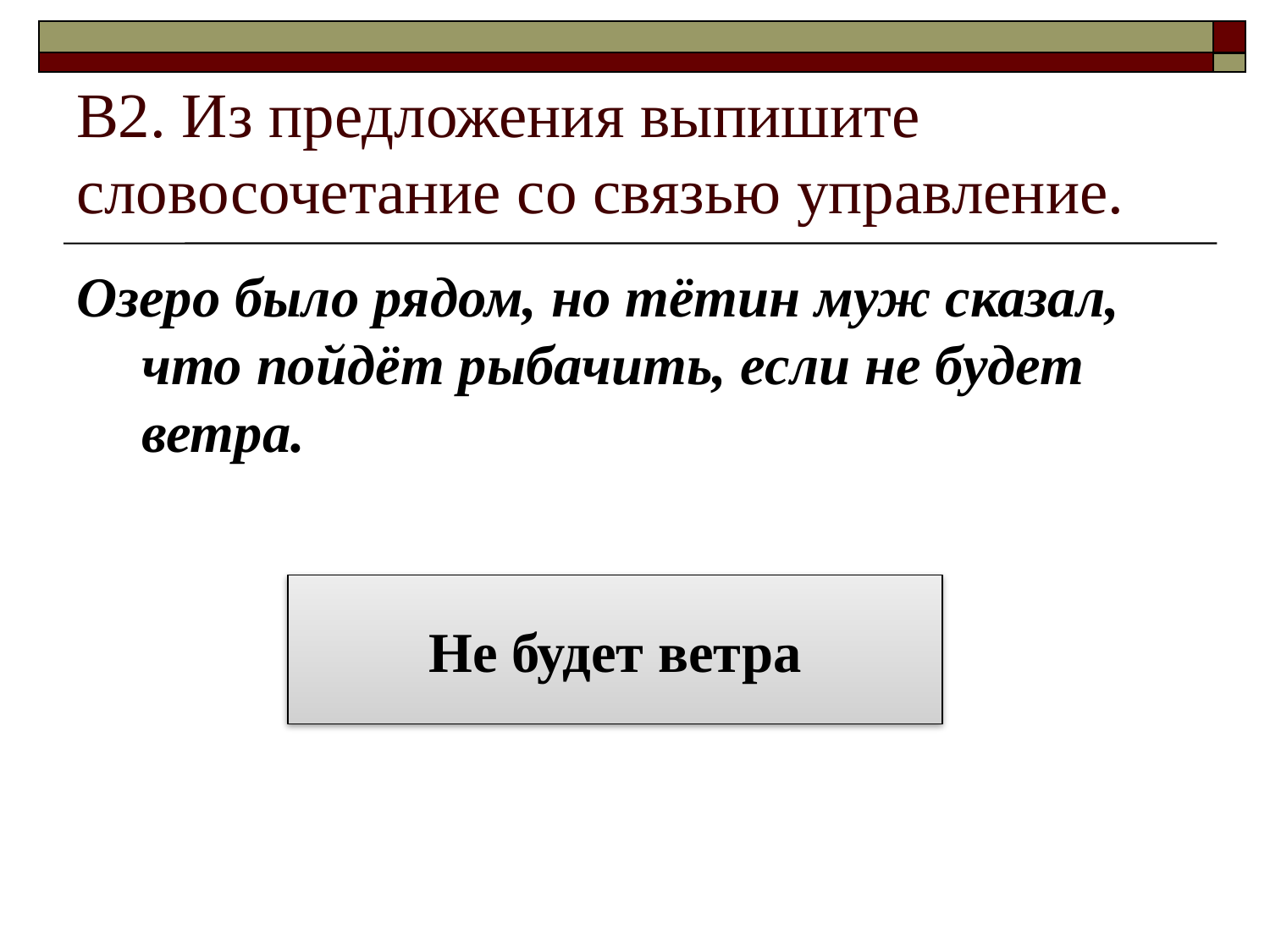

# В2. Из предложения выпишите словосочетание со связью управление.
Озеро было рядом, но тётин муж сказал, что пойдёт рыбачить, если не будет ветра.
Не будет ветра